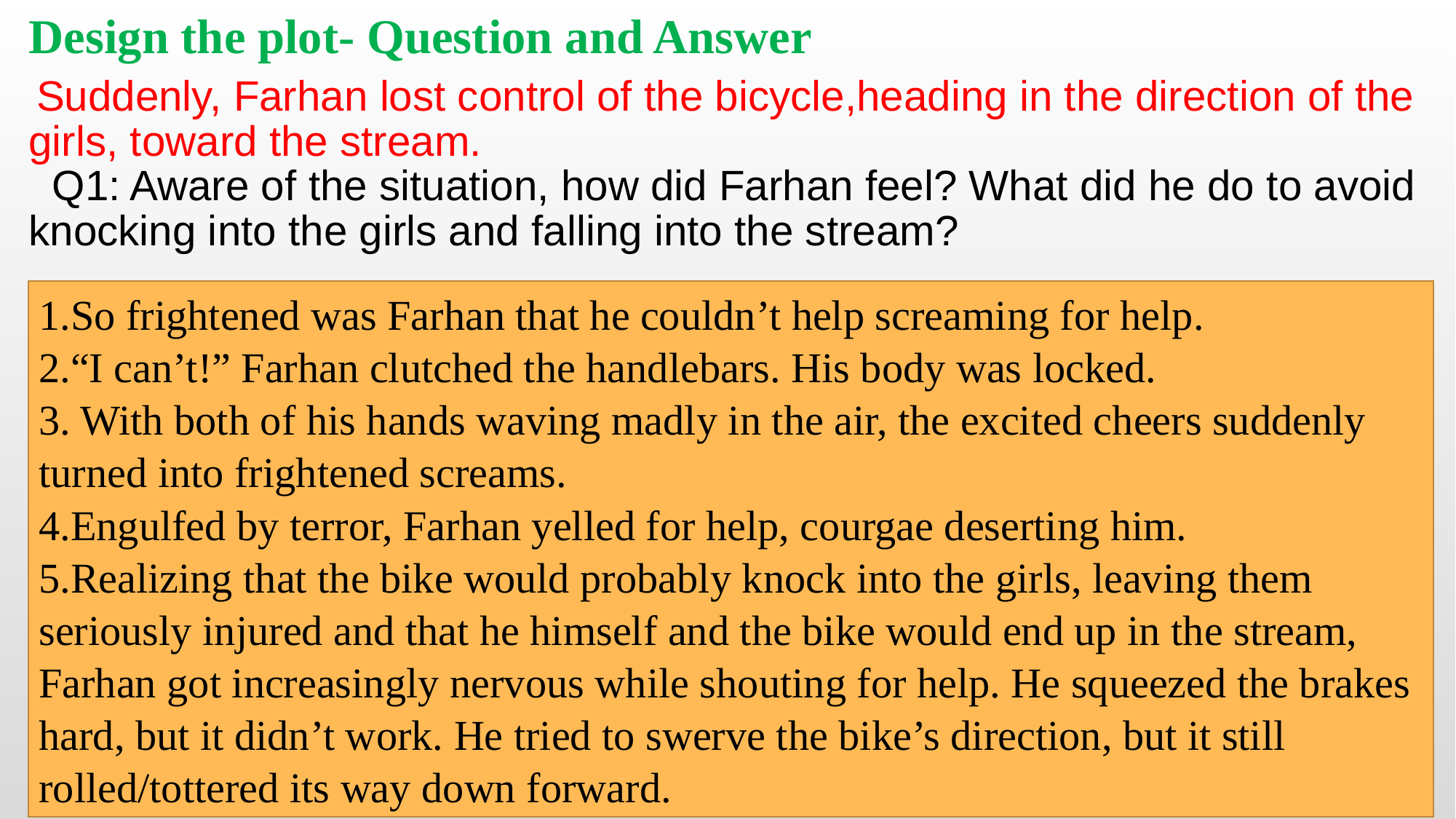

Design the plot- Question and Answer
 Suddenly, Farhan lost control of the bicycle,heading in the direction of the girls, toward the stream.
  Q1: Aware of the situation, how did Farhan feel? What did he do to avoid knocking into the girls and falling into the stream?

1.So frightened was Farhan that he couldn’t help screaming for help.
2.“I can’t!” Farhan clutched the handlebars. His body was locked.
3. With both of his hands waving madly in the air, the excited cheers suddenly turned into frightened screams.
4.Engulfed by terror, Farhan yelled for help, courgae deserting him.
5.Realizing that the bike would probably knock into the girls, leaving them seriously injured and that he himself and the bike would end up in the stream, Farhan got increasingly nervous while shouting for help. He squeezed the brakes hard, but it didn’t work. He tried to swerve the bike’s direction, but it still rolled/tottered its way down forward.